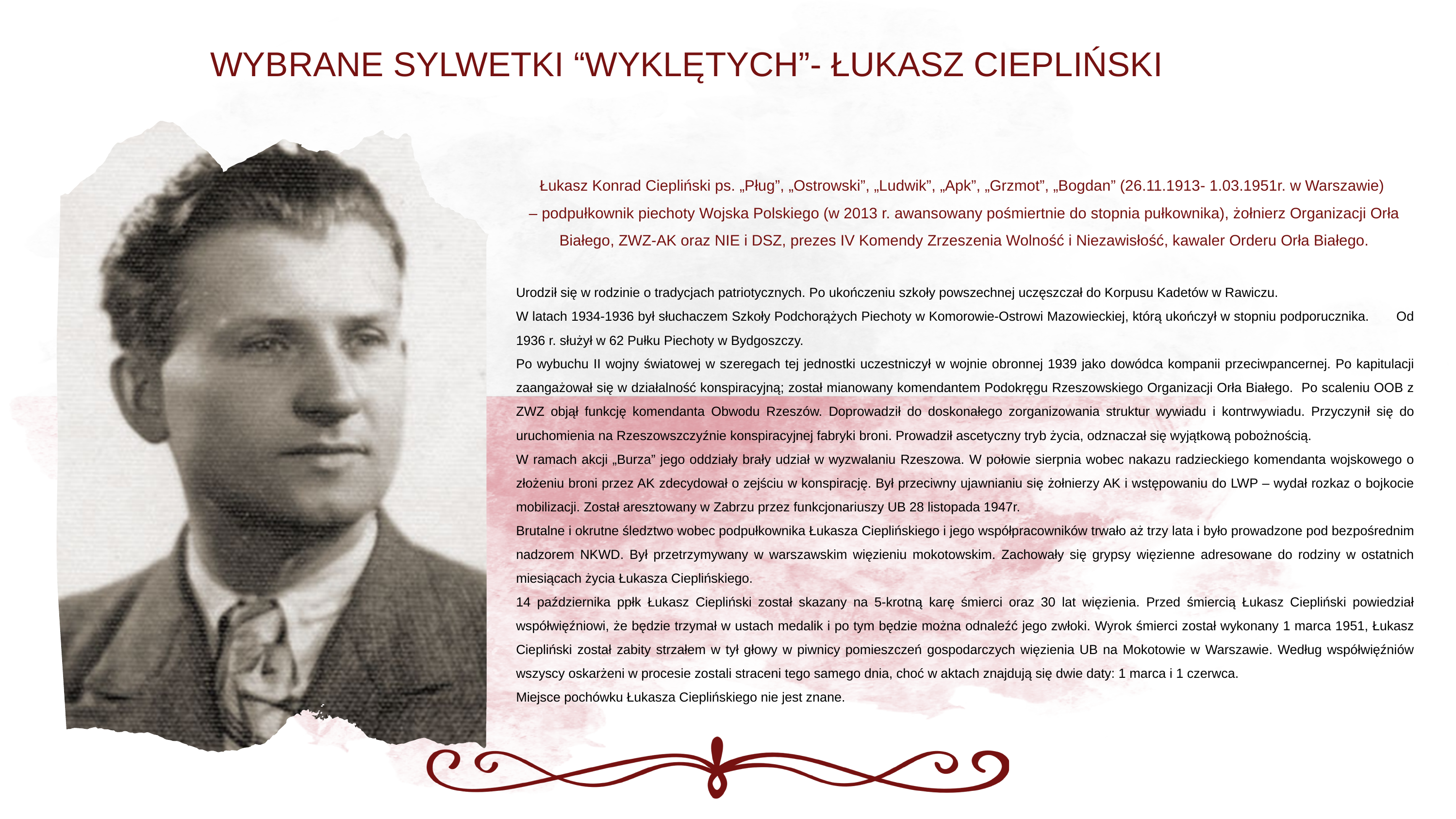

WYBRANE SYLWETKI “WYKLĘTYCH”- ŁUKASZ CIEPLIŃSKI

Łukasz Konrad Ciepliński ps. „Pług”, „Ostrowski”, „Ludwik”, „Apk”, „Grzmot”, „Bogdan” (26.11.1913- 1.03.1951r. w Warszawie)
– podpułkownik piechoty Wojska Polskiego (w 2013 r. awansowany pośmiertnie do stopnia pułkownika), żołnierz Organizacji Orła Białego, ZWZ-AK oraz NIE i DSZ, prezes IV Komendy Zrzeszenia Wolność i Niezawisłość, kawaler Orderu Orła Białego.

Urodził się w rodzinie o tradycjach patriotycznych. Po ukończeniu szkoły powszechnej uczęszczał do Korpusu Kadetów w Rawiczu.                                      W latach 1934-1936 był słuchaczem Szkoły Podchorążych Piechoty w Komorowie-Ostrowi Mazowieckiej, którą ukończył w stopniu podporucznika.       Od 1936 r. służył w 62 Pułku Piechoty w Bydgoszczy.
Po wybuchu II wojny światowej w szeregach tej jednostki uczestniczył w wojnie obronnej 1939 jako dowódca kompanii przeciwpancernej. Po kapitulacji zaangażował się w działalność konspiracyjną; został mianowany komendantem Podokręgu Rzeszowskiego Organizacji Orła Białego.  Po scaleniu OOB z ZWZ objął funkcję komendanta Obwodu Rzeszów. Doprowadził do doskonałego zorganizowania struktur wywiadu i kontrwywiadu. Przyczynił się do uruchomienia na Rzeszowszczyźnie konspiracyjnej fabryki broni. Prowadził ascetyczny tryb życia, odznaczał się wyjątkową pobożnością.
W ramach akcji „Burza” jego oddziały brały udział w wyzwalaniu Rzeszowa. W połowie sierpnia wobec nakazu radzieckiego komendanta wojskowego o złożeniu broni przez AK zdecydował o zejściu w konspirację. Był przeciwny ujawnianiu się żołnierzy AK i wstępowaniu do LWP – wydał rozkaz o bojkocie mobilizacji. Został aresztowany w Zabrzu przez funkcjonariuszy UB 28 listopada 1947r.
Brutalne i okrutne śledztwo wobec podpułkownika Łukasza Cieplińskiego i jego współpracowników trwało aż trzy lata i było prowadzone pod bezpośrednim nadzorem NKWD. Był przetrzymywany w warszawskim więzieniu mokotowskim. Zachowały się grypsy więzienne adresowane do rodziny w ostatnich miesiącach życia Łukasza Cieplińskiego.
14 października ppłk Łukasz Ciepliński został skazany na 5-krotną karę śmierci oraz 30 lat więzienia. Przed śmiercią Łukasz Ciepliński powiedział współwięźniowi, że będzie trzymał w ustach medalik i po tym będzie można odnaleźć jego zwłoki. Wyrok śmierci został wykonany 1 marca 1951, Łukasz Ciepliński został zabity strzałem w tył głowy w piwnicy pomieszczeń gospodarczych więzienia UB na Mokotowie w Warszawie. Według współwięźniów wszyscy oskarżeni w procesie zostali straceni tego samego dnia, choć w aktach znajdują się dwie daty: 1 marca i 1 czerwca.
Miejsce pochówku Łukasza Cieplińskiego nie jest znane.